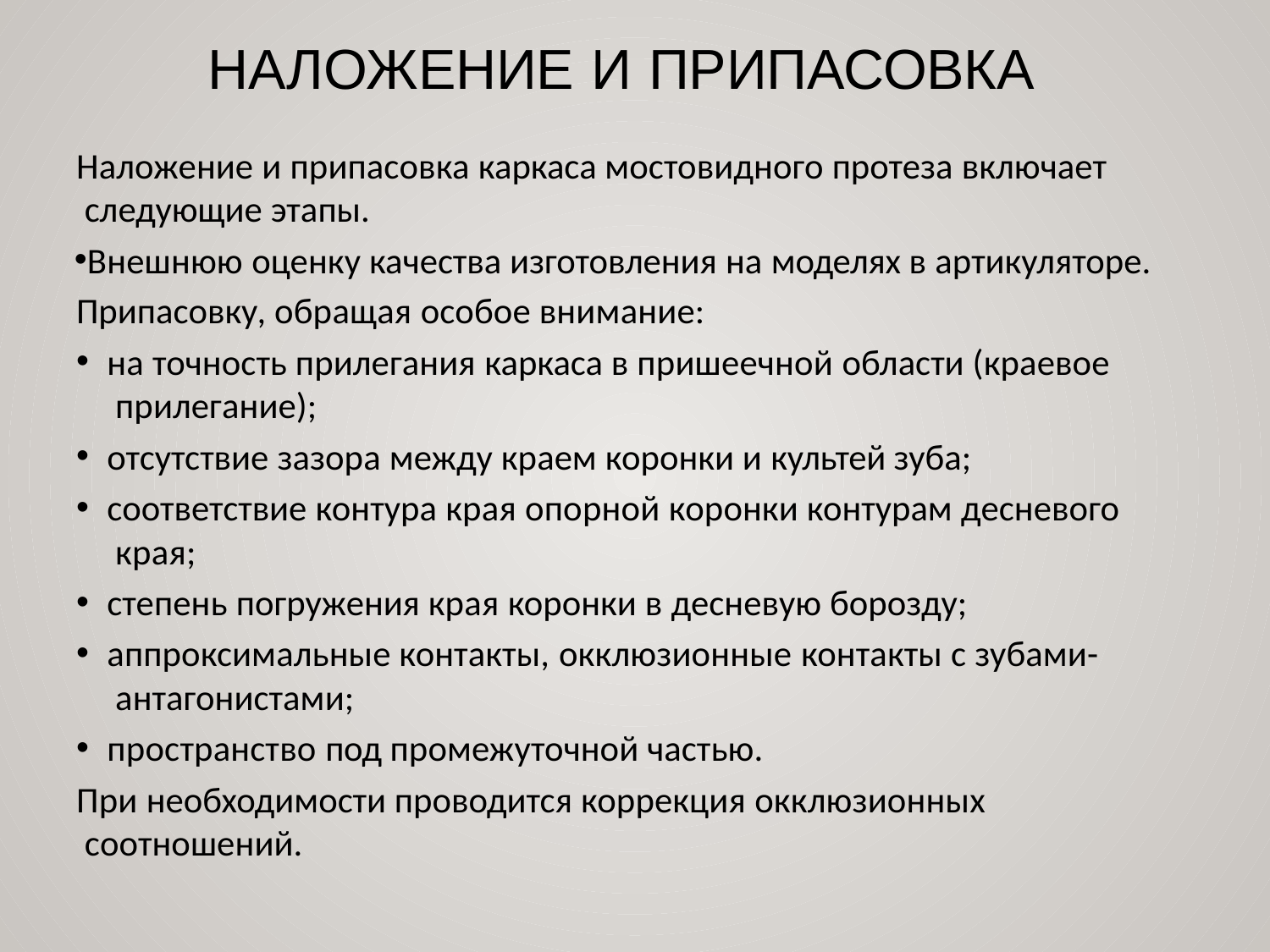

# Наложение и припасовка
Наложение и припасовка каркаса мостовидного протеза включает  следующие этапы.
Внешнюю оценку качества изготовления на моделях в артикуляторе.  Припасовку, обращая особое внимание:
на точность прилегания каркаса в пришеечной области (краевое  прилегание);
отсутствие зазора между краем коронки и культей зуба;
соответствие контура края опорной коронки контурам десневого  края;
степень погружения края коронки в десневую борозду;
аппроксимальные контакты, окклюзионные контакты с зубами-  антагонистами;
пространство под промежуточной частью.
При необходимости проводится коррекция окклюзионных  соотношений.